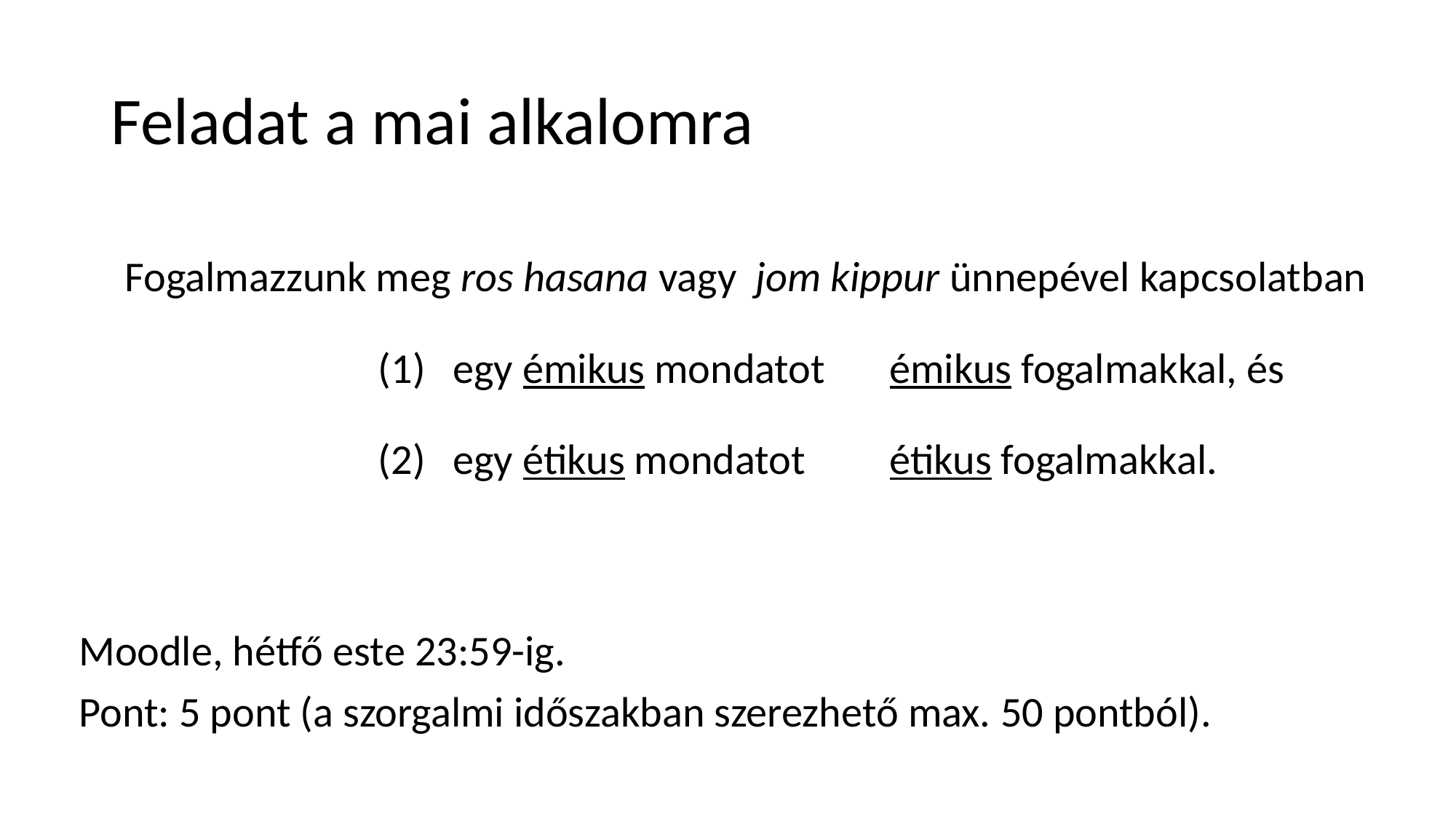

# Feladat a mai alkalomra
Fogalmazzunk meg ros hasana vagy  jom kippur ünnepével kapcsolatban
egy émikus mondatot 	émikus fogalmakkal, és
egy étikus mondatot 	étikus fogalmakkal.

Moodle, hétfő este 23:59-ig.
Pont: 5 pont (a szorgalmi időszakban szerezhető max. 50 pontból).